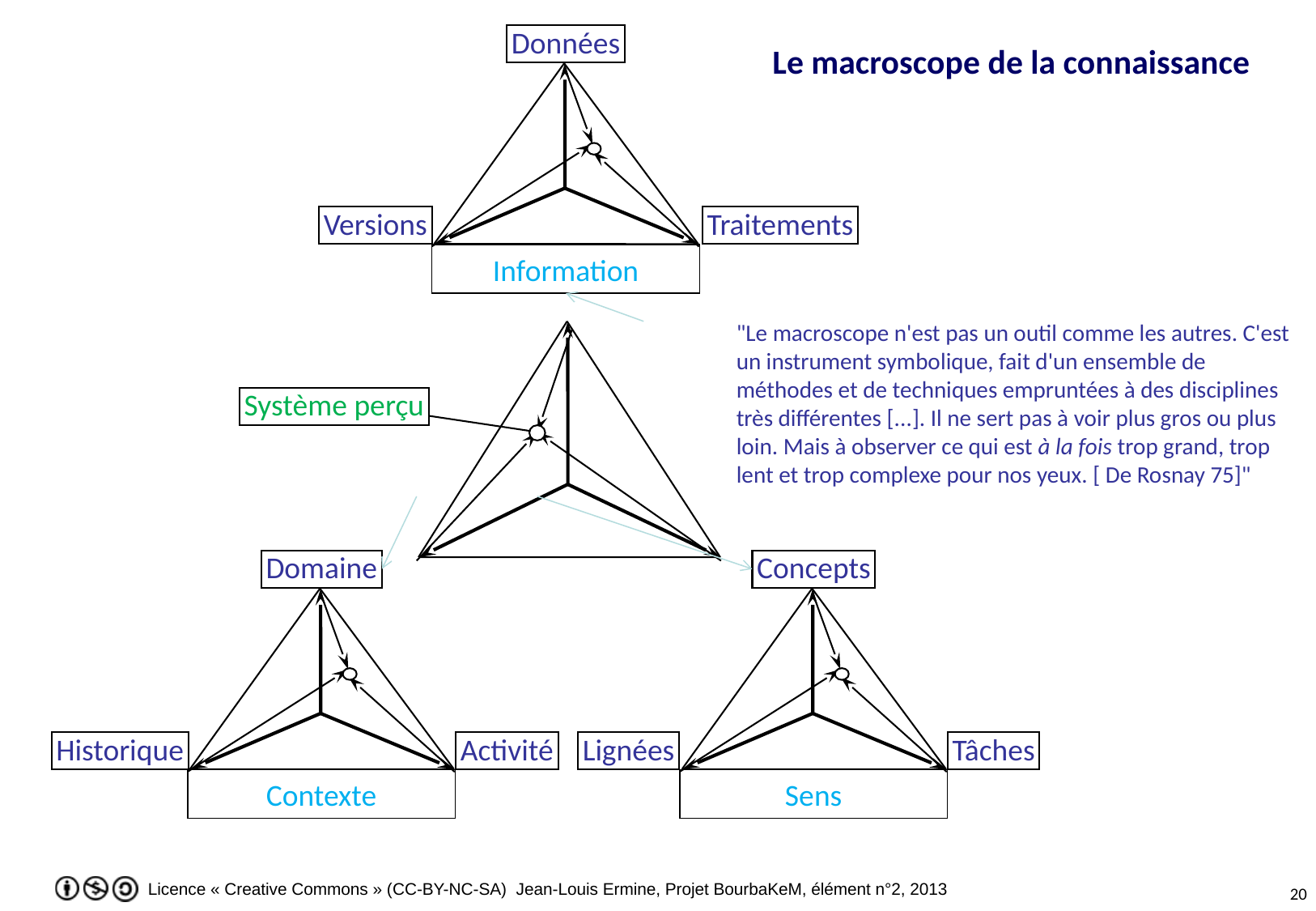

Données

Information
Versions
Traitements

Système perçu

Domaine
Concepts

Contexte

Sens
Historique
Activité
Lignées
Tâches
Le macroscope de la connaissance
"Le macroscope n'est pas un outil comme les autres. C'est un instrument symbolique, fait d'un ensemble de méthodes et de techniques empruntées à des disciplines très différentes [...]. Il ne sert pas à voir plus gros ou plus loin. Mais à observer ce qui est à la fois trop grand, trop lent et trop complexe pour nos yeux. [ De Rosnay 75]"